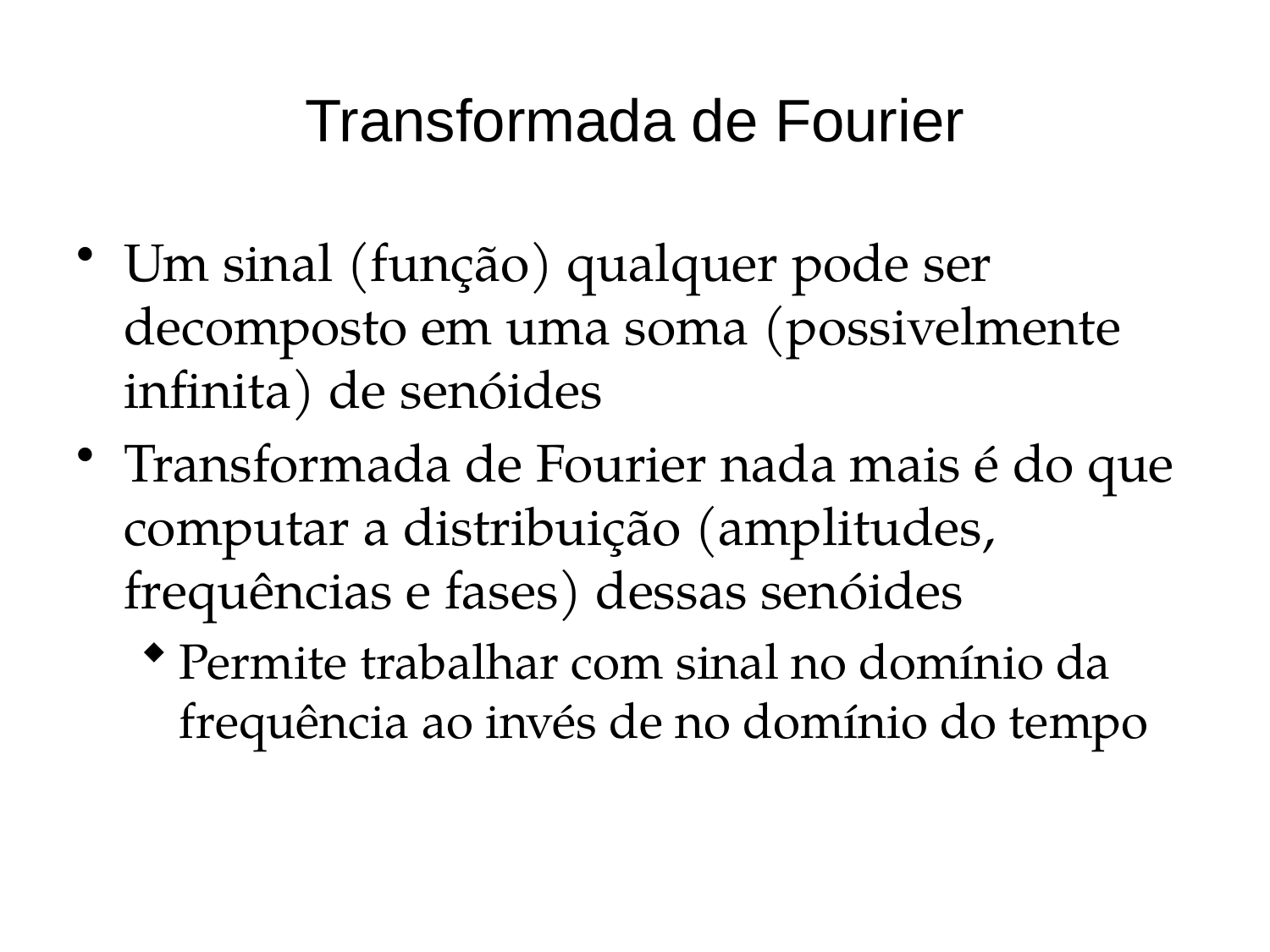

# Transformada de Fourier
Um sinal (função) qualquer pode ser decomposto em uma soma (possivelmente infinita) de senóides
Transformada de Fourier nada mais é do que computar a distribuição (amplitudes, frequências e fases) dessas senóides
Permite trabalhar com sinal no domínio da frequência ao invés de no domínio do tempo